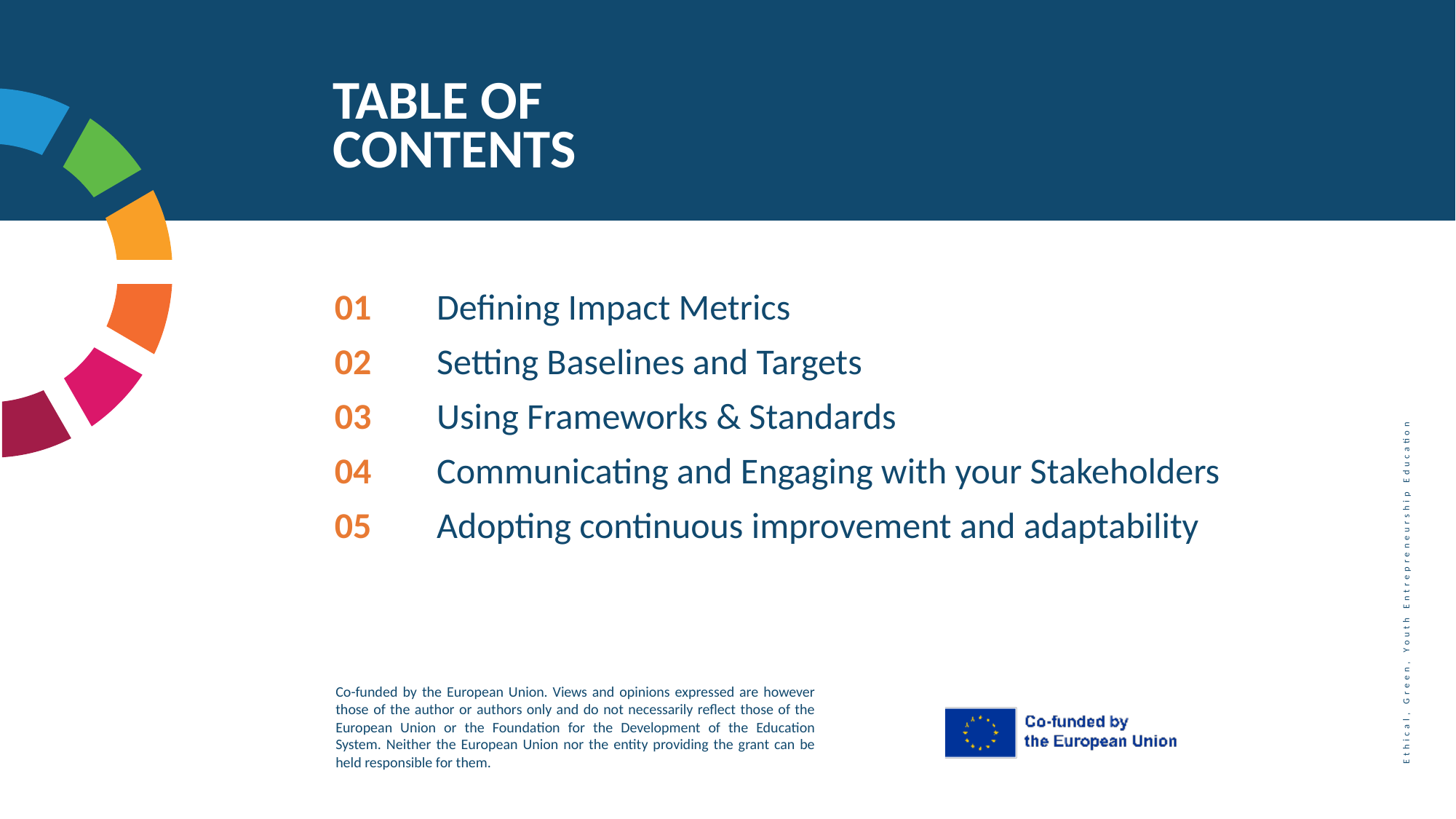

TABLE OF CONTENTS
01
Defining Impact Metrics
Setting Baselines and Targets
02
03
Using Frameworks & Standards
04
Communicating and Engaging with your Stakeholders
05
Adopting continuous improvement and adaptability